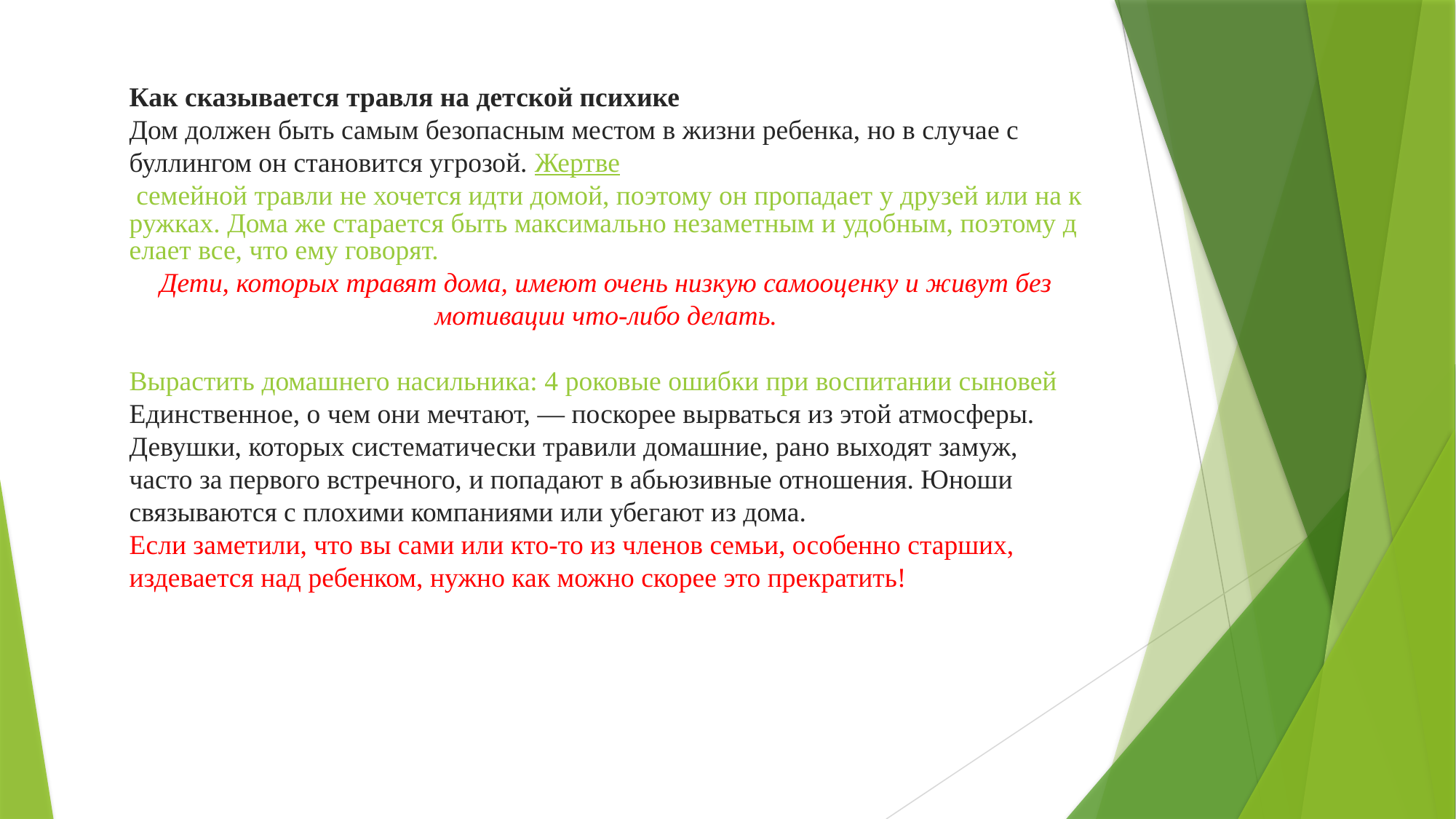

Как сказывается травля на детской психике
Дом должен быть самым безопасным местом в жизни ребенка, но в случае с буллингом он становится угрозой. Жертве семейной травли не хочется идти домой, поэтому он пропадает у друзей или на кружках. Дома же старается быть максимально незаметным и удобным, поэтому делает все, что ему говорят.
Дети, которых травят дома, имеют очень низкую самооценку и живут без мотивации что-либо делать.

Вырастить домашнего насильника: 4 роковые ошибки при воспитании сыновей
Единственное, о чем они мечтают, — поскорее вырваться из этой атмосферы. Девушки, которых систематически травили домашние, рано выходят замуж, часто за первого встречного, и попадают в абьюзивные отношения. Юноши связываются с плохими компаниями или убегают из дома.
Если заметили, что вы сами или кто-то из членов семьи, особенно старших, издевается над ребенком, нужно как можно скорее это прекратить!